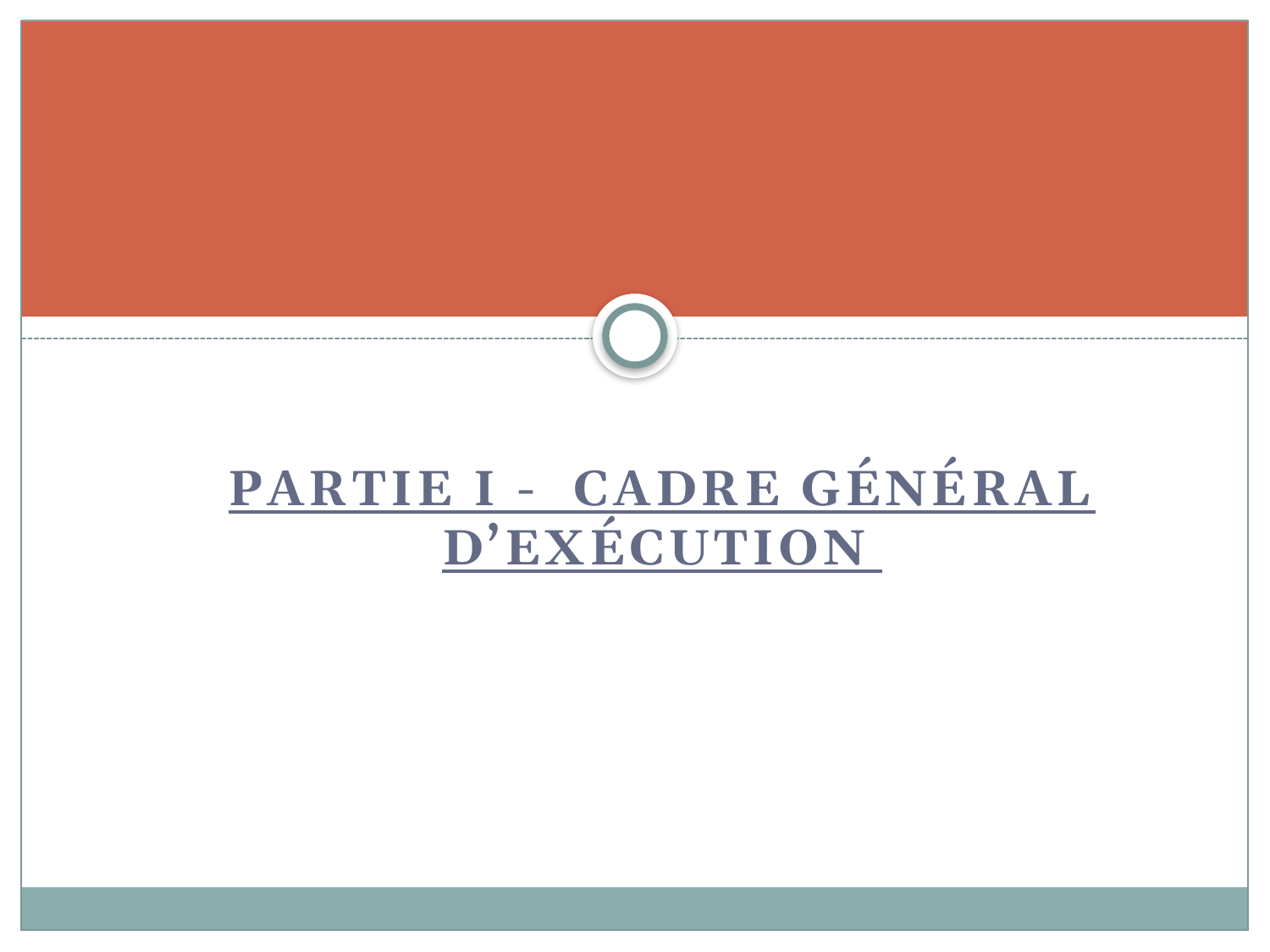

#

Partie I -  Cadre général d’exécution